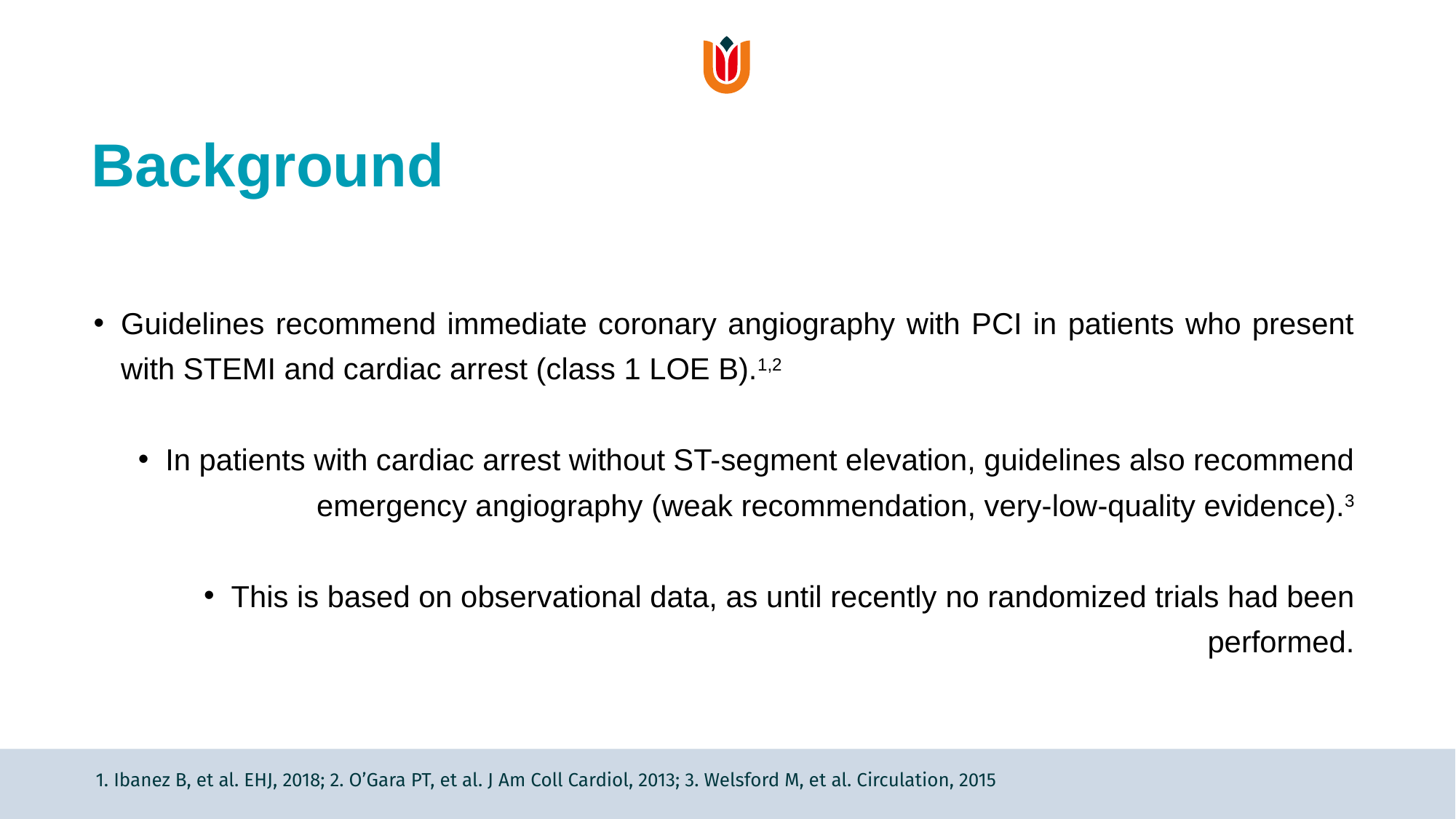

# Background
Guidelines recommend immediate coronary angiography with PCI in patients who present with STEMI and cardiac arrest (class 1 LOE B).1,2

In patients with cardiac arrest without ST-segment elevation, guidelines also recommend emergency angiography (weak recommendation, very-low-quality evidence).3

This is based on observational data, as until recently no randomized trials had been performed.

1. Ibanez B, et al. EHJ, 2018; 2. O’Gara PT, et al. J Am Coll Cardiol, 2013; 3. Welsford M, et al. Circulation, 2015